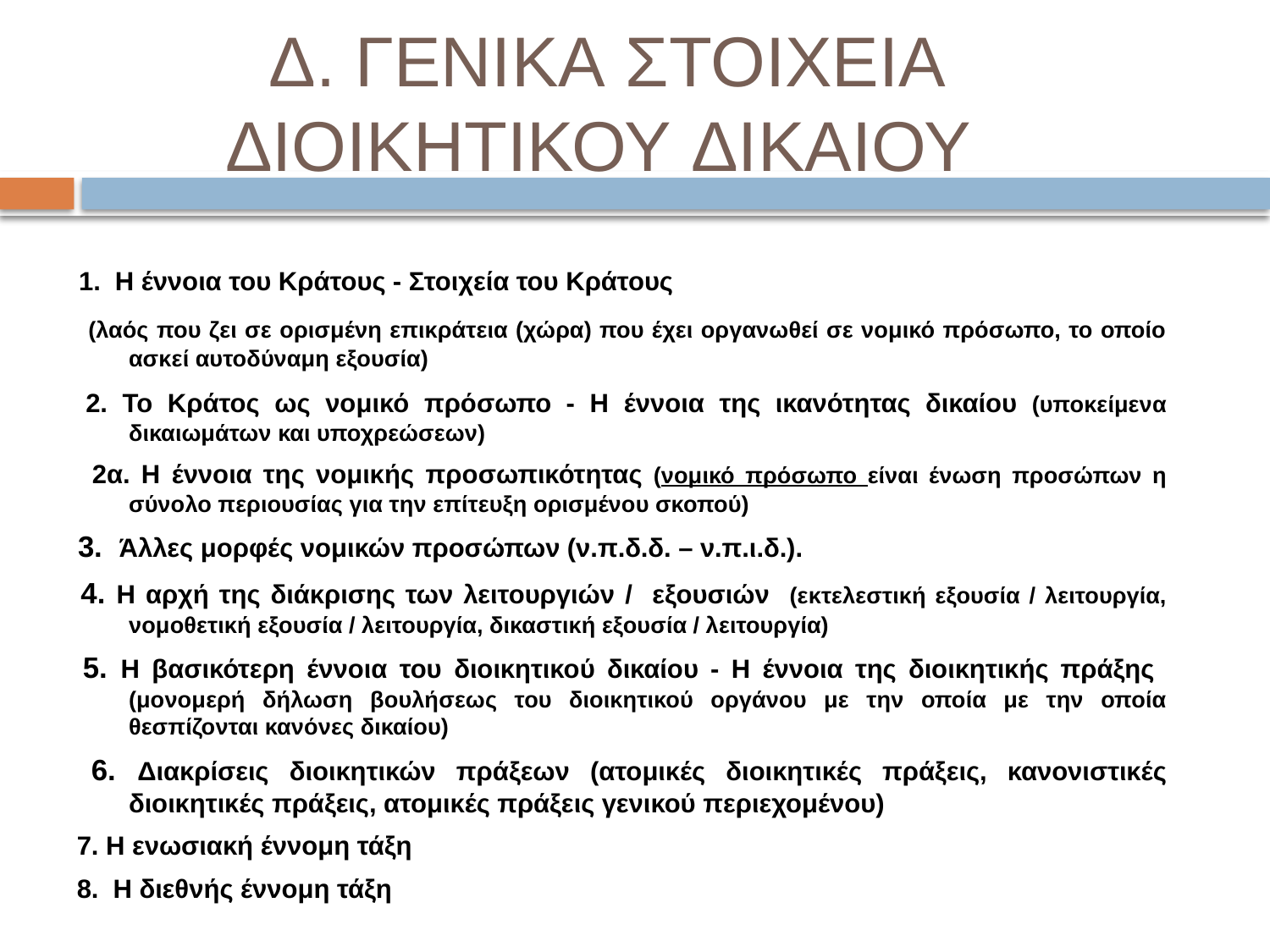

# Δ. ΓΕΝΙΚΑ ΣΤΟΙΧΕΙΑ ΔΙΟΙΚΗΤΙΚΟΥ ΔΙΚΑΙΟΥ
 1.  Η έννοια του Κράτους - Στοιχεία του Κράτους
  (λαός που ζει σε ορισμένη επικράτεια (χώρα) που έχει οργανωθεί σε νομικό πρόσωπο, το οποίο ασκεί αυτοδύναμη εξουσία)
 2. Το Κράτος ως νομικό πρόσωπο - Η έννοια της ικανότητας δικαίου (υποκείμενα δικαιωμάτων και υποχρεώσεων)
  2α. Η έννοια της νομικής προσωπικότητας (νομικό πρόσωπο είναι ένωση προσώπων η σύνολο περιουσίας για την επίτευξη ορισμένου σκοπού)
 3.  Άλλες μορφές νομικών προσώπων (ν.π.δ.δ. – ν.π.ι.δ.).
 4. Η αρχή της διάκρισης των λειτουργιών /  εξουσιών  (εκτελεστική εξουσία / λειτουργία, νομοθετική εξουσία / λειτουργία, δικαστική εξουσία / λειτουργία)
 5. Η βασικότερη έννοια του διοικητικού δικαίου - Η έννοια της διοικητικής πράξης  (μονομερή δήλωση βουλήσεως του διοικητικού οργάνου με την οποία με την οποία θεσπίζονται κανόνες δικαίου)
 6. Διακρίσεις διοικητικών πράξεων (ατομικές διοικητικές πράξεις, κανονιστικές διοικητικές πράξεις, ατομικές πράξεις γενικού περιεχομένου)
 7. Η ενωσιακή έννομη τάξη
 8.  Η διεθνής έννομη τάξη